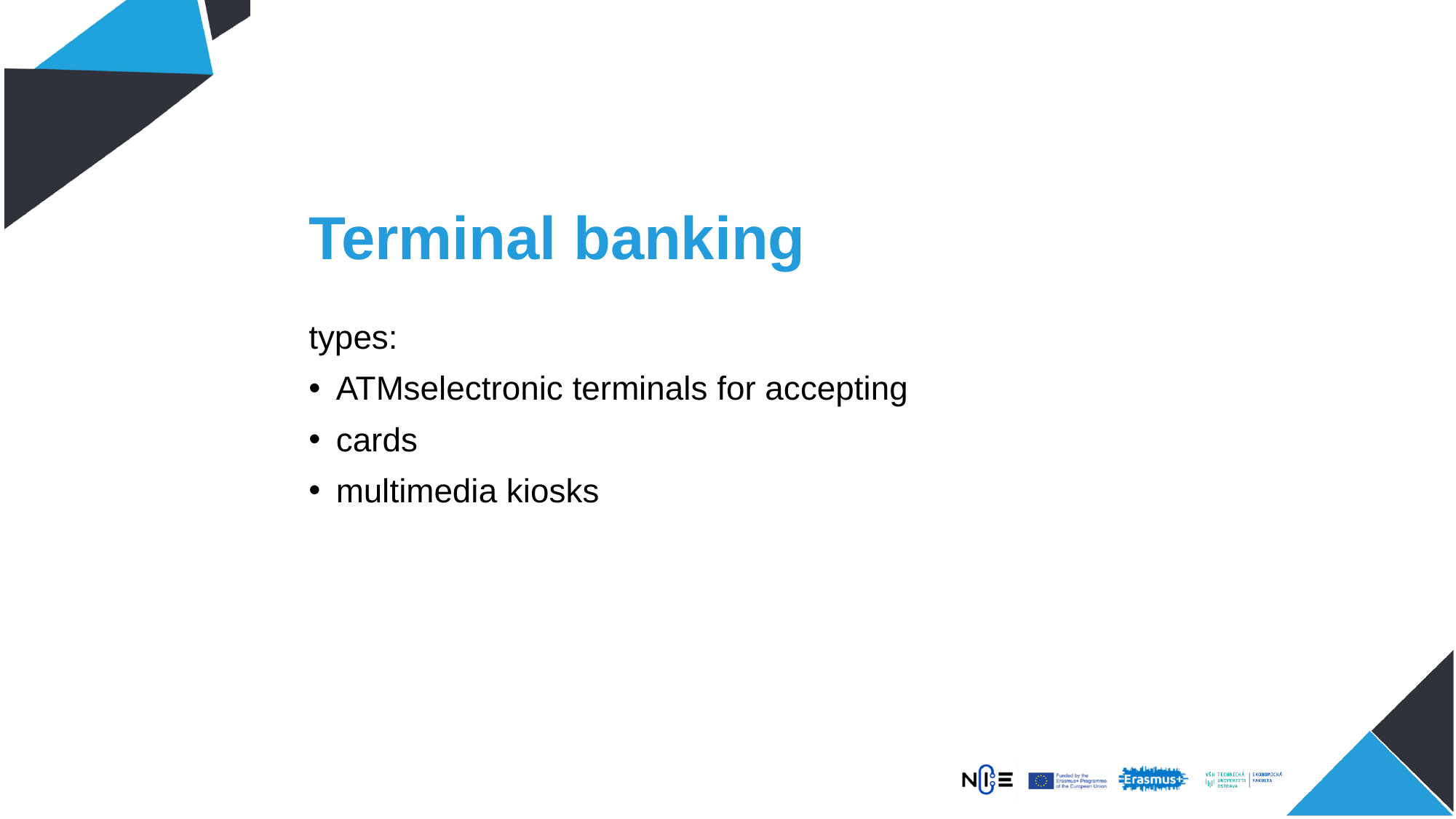

# Terminal banking
types:
ATMselectronic terminals for accepting
cards
multimedia kiosks